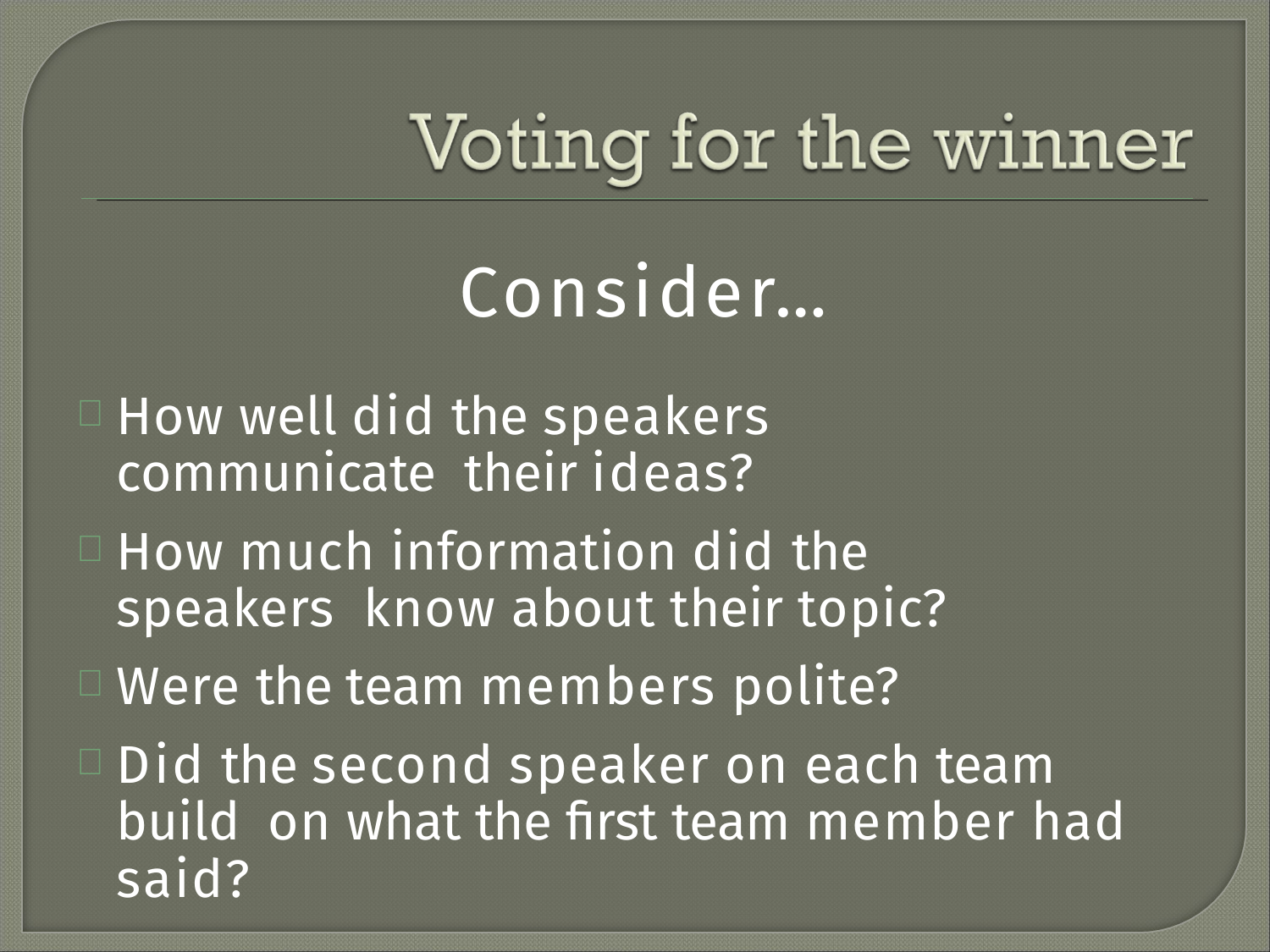

# Consider…
How well did the speakers communicate  their ideas?
How much information did the speakers  know about their topic?
Were the team members polite?
Did the second speaker on each team build  on what the first team member had said?